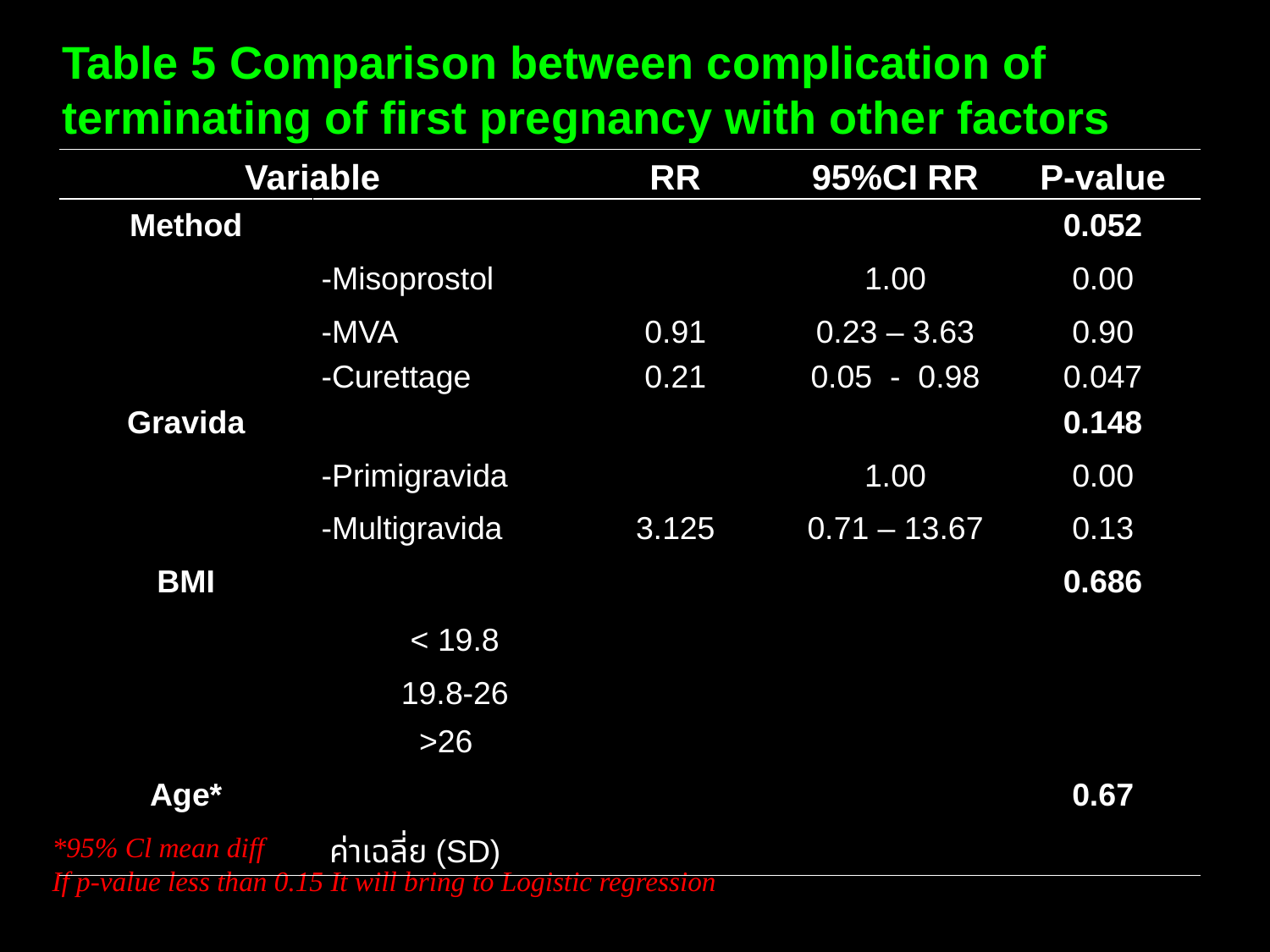

Table 5 Comparison between complication of terminating of first pregnancy with other factors
| Variable |  | RR | 95%CI RR | P-value |
| --- | --- | --- | --- | --- |
| Method |  |  |  | 0.052 |
|  | -Misoprostol |  | 1.00 | 0.00 |
|  | -MVA | 0.91 | 0.23 – 3.63 | 0.90 |
|  | -Curettage | 0.21 | 0.05 - 0.98 | 0.047 |
| Gravida |  |  |  | 0.148 |
|  | -Primigravida |  | 1.00 | 0.00 |
|  | -Multigravida | 3.125 | 0.71 – 13.67 | 0.13 |
| BMI |  |  |  | 0.686 |
|  | < 19.8 |  |  |  |
|  | 19.8-26 |  |  |  |
|  | >26 |  |  |  |
| Age\* |  |  |  | 0.67 |
|  | ค่าเฉลี่ย (SD) |  |  |  |
*95% Cl mean diff
If p-value less than 0.15 It will bring to Logistic regression